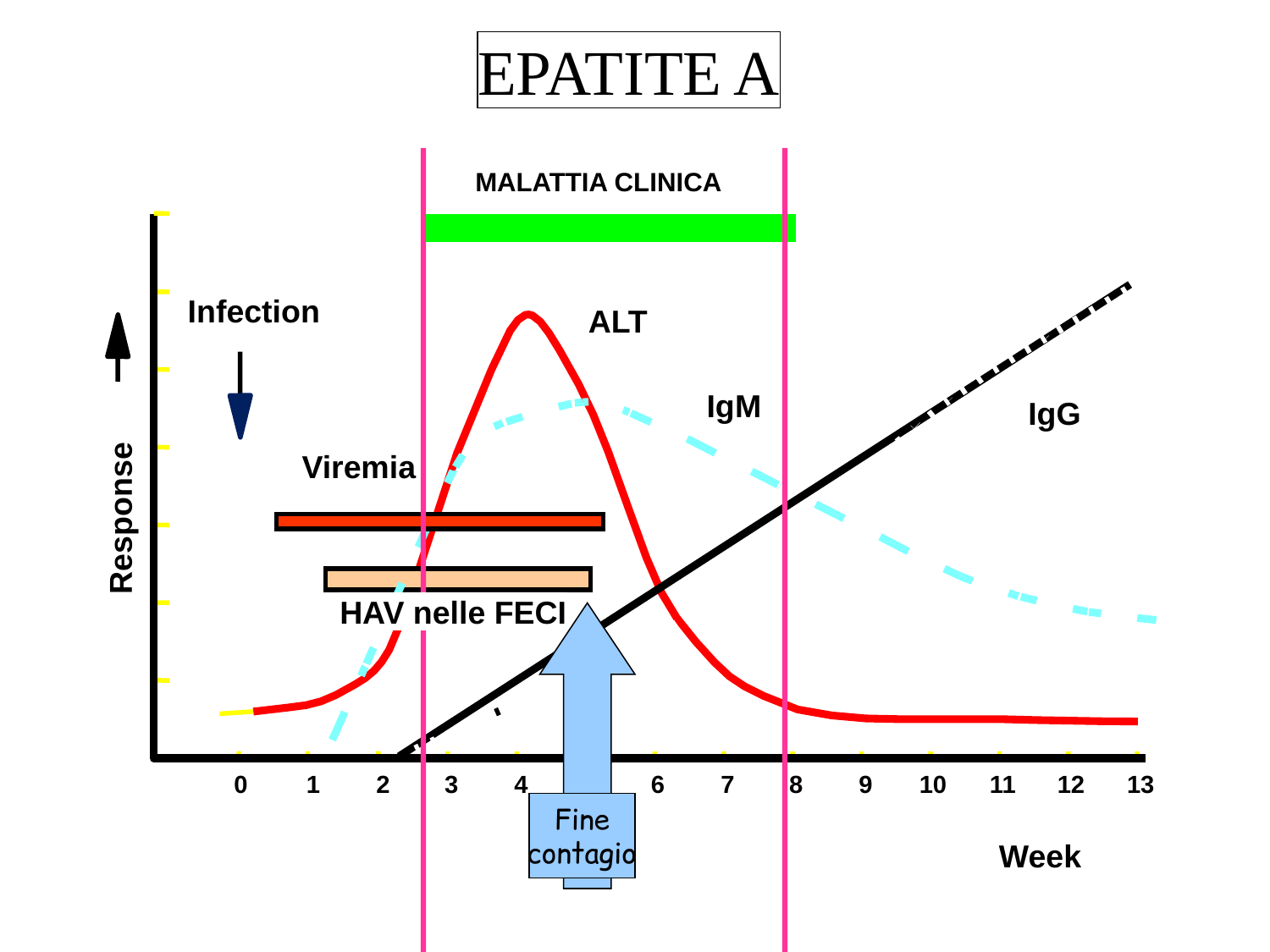

EPATITE A

MALATTIA CLINICA

Infection

ALT

IgM

IgG

Viremia

Response

HAV nelle FECI

 0
1
2
3
4
5
6
7
8
9
10
11
12
13
Fine
contagio
Week